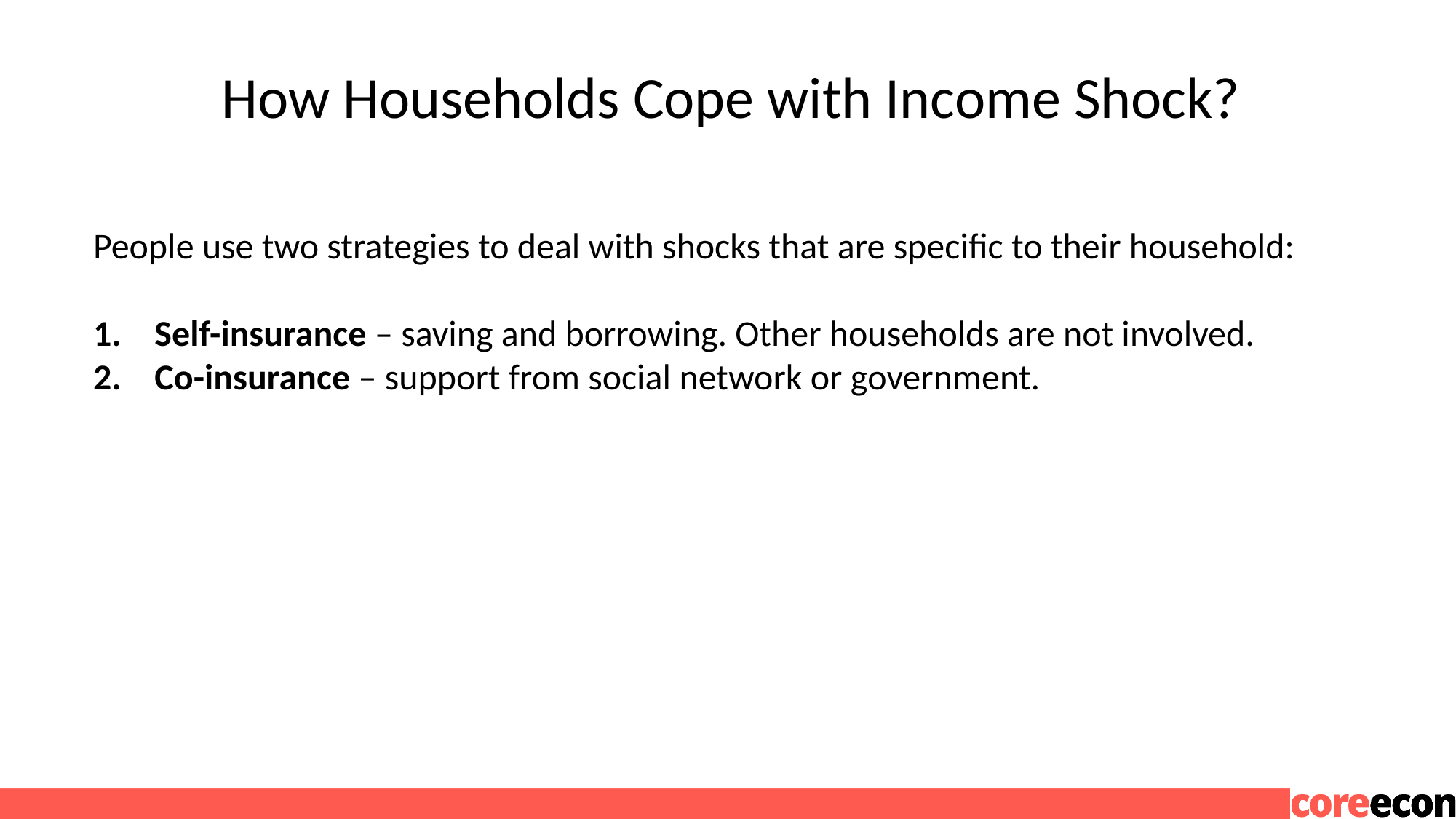

# How Households Cope with Income Shock?
People use two strategies to deal with shocks that are specific to their household:

Self-insurance – saving and borrowing. Other households are not involved.
Co-insurance – support from social network or government.